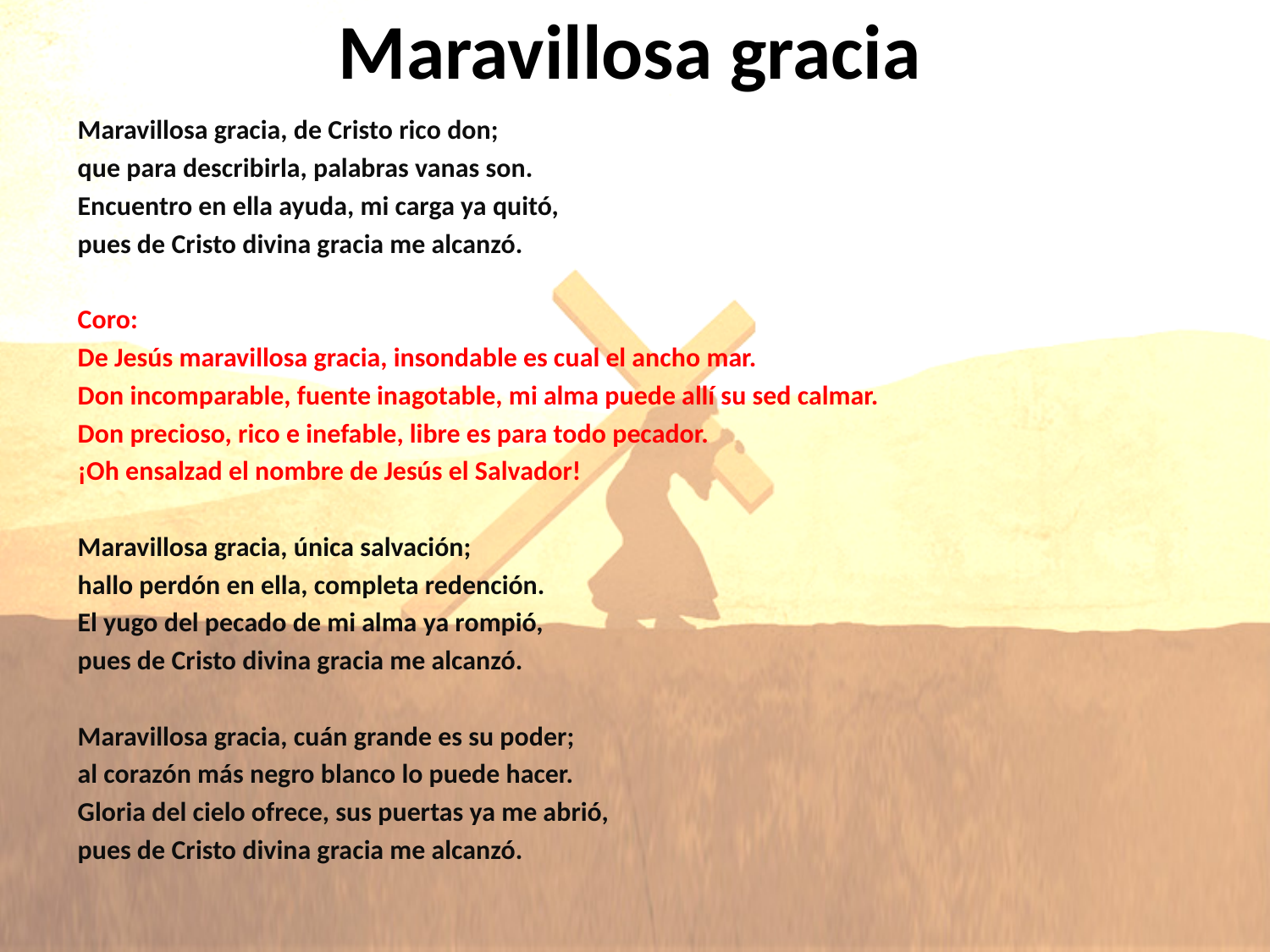

# Maravillosa gracia
Maravillosa gracia, de Cristo rico don;
que para describirla, palabras vanas son.
Encuentro en ella ayuda, mi carga ya quitó,
pues de Cristo divina gracia me alcanzó.

Coro:
De Jesús maravillosa gracia, insondable es cual el ancho mar.
Don incomparable, fuente inagotable, mi alma puede allí su sed calmar.
Don precioso, rico e inefable, libre es para todo pecador.
¡Oh ensalzad el nombre de Jesús el Salvador!

Maravillosa gracia, única salvación;
hallo perdón en ella, completa redención.
El yugo del pecado de mi alma ya rompió,
pues de Cristo divina gracia me alcanzó.

Maravillosa gracia, cuán grande es su poder;
al corazón más negro blanco lo puede hacer.
Gloria del cielo ofrece, sus puertas ya me abrió,
pues de Cristo divina gracia me alcanzó.